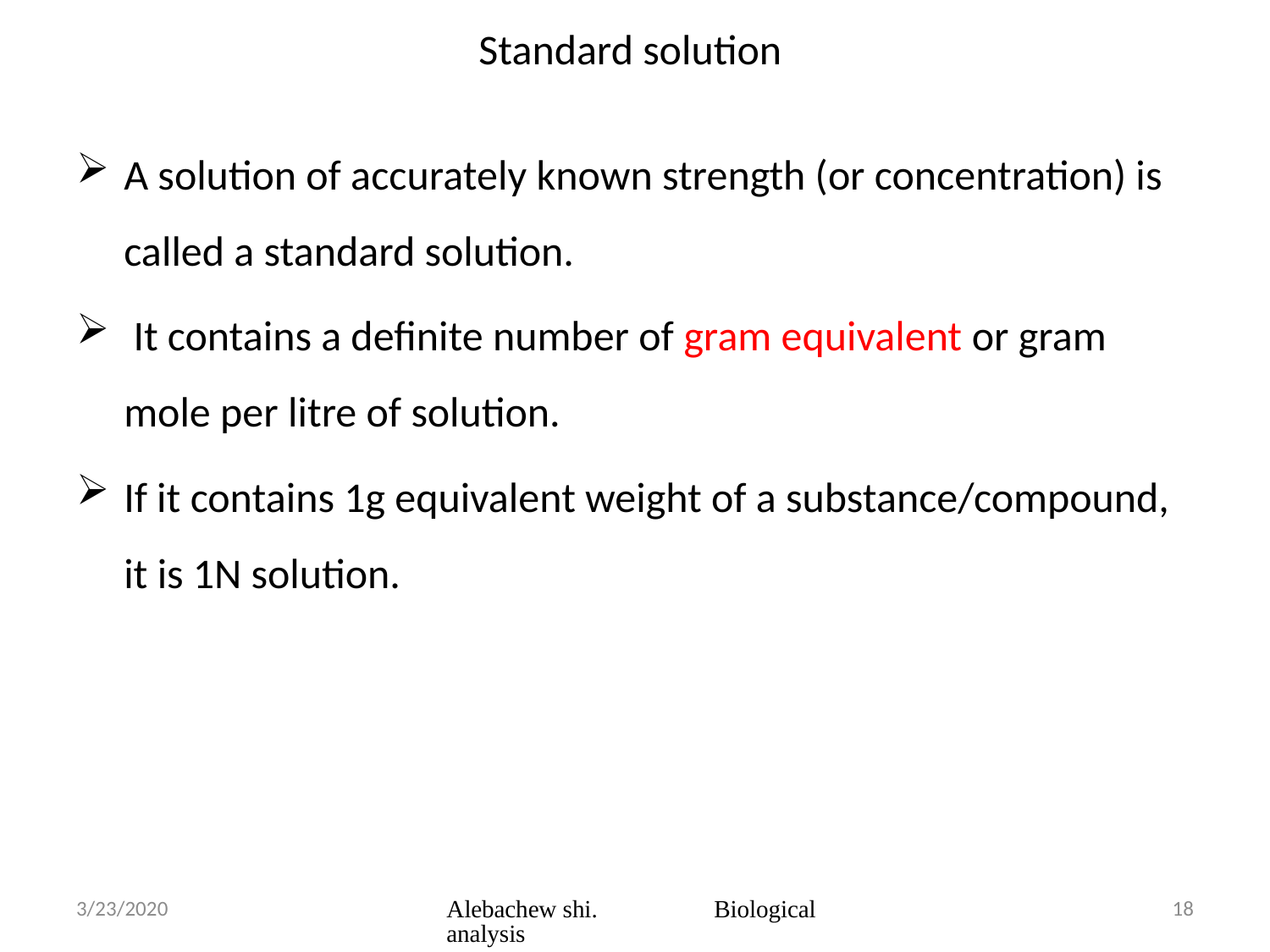

# Standard solution
A solution of accurately known strength (or concentration) is called a standard solution.
 It contains a definite number of gram equivalent or gram mole per litre of solution.
If it contains 1g equivalent weight of a substance/compound, it is 1N solution.

3/23/2020
Alebachew shi.                   Biological analysis
18